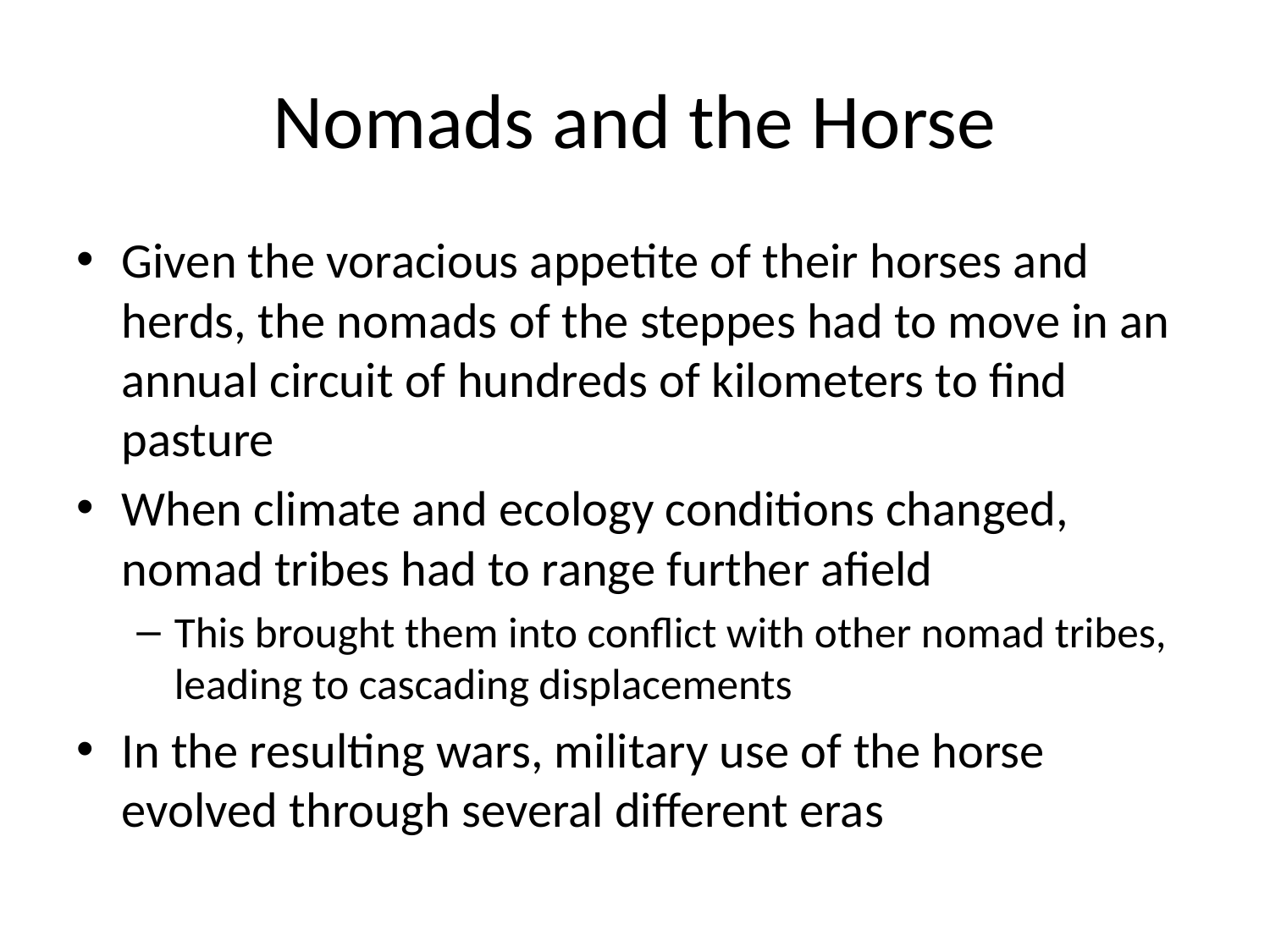

# Nomads and the Horse
Given the voracious appetite of their horses and herds, the nomads of the steppes had to move in an annual circuit of hundreds of kilometers to find pasture
When climate and ecology conditions changed, nomad tribes had to range further afield
This brought them into conflict with other nomad tribes, leading to cascading displacements
In the resulting wars, military use of the horse evolved through several different eras